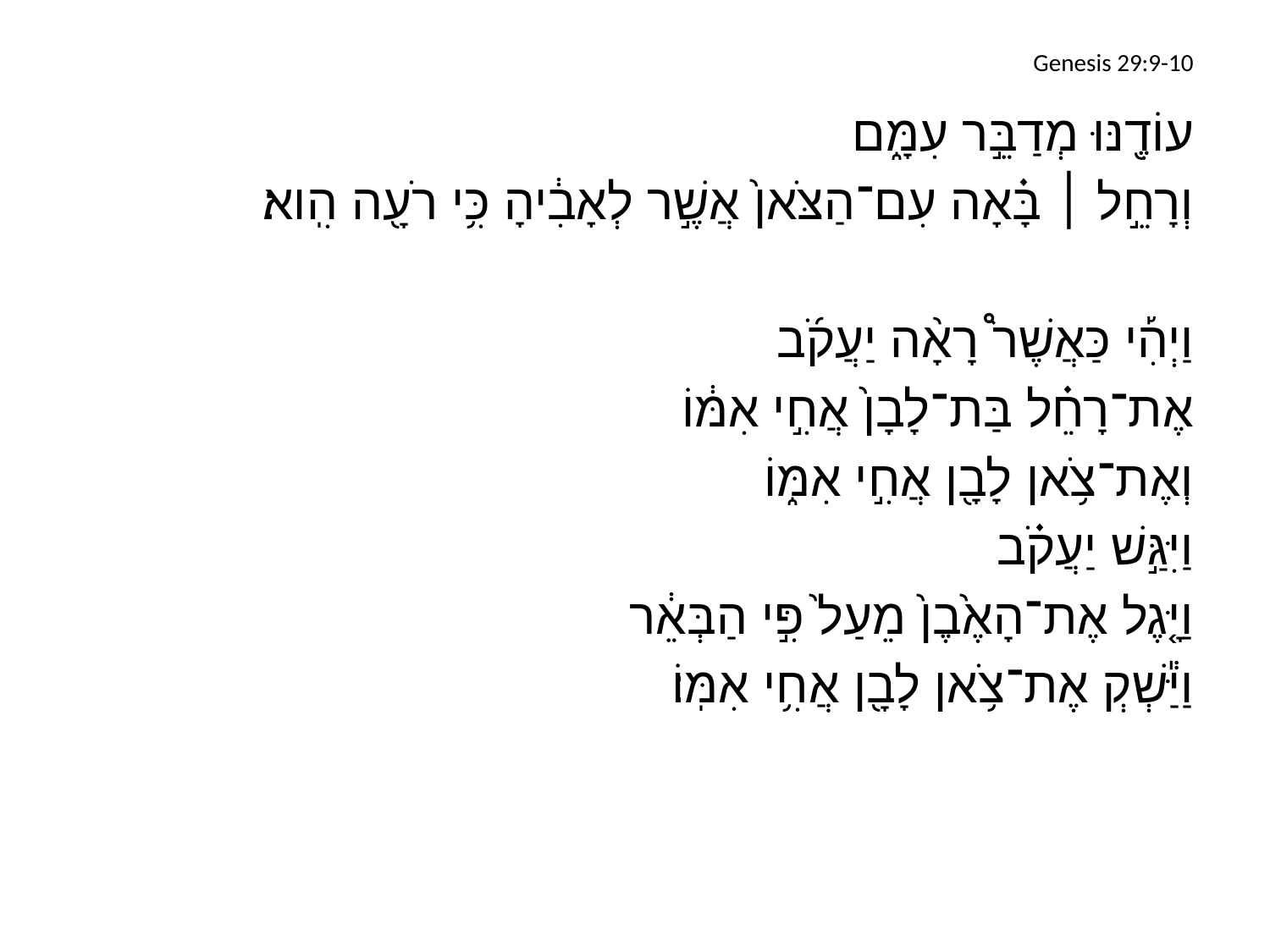

# Genesis 29:9-10
	עוֹדֶ֖נּוּ מְדַבֵּ֣ר עִמָּ֑ם
	וְרָחֵ֣ל ׀ בָּ֗אָה עִם־הַצֹּאן֙ אֲשֶׁ֣ר לְאָבִ֔יהָ כִּ֥י רֹעָ֖ה הִֽוא׃

וַיְהִ֡י כַּאֲשֶׁר֩ רָאָ֨ה יַעֲקֹ֜ב
	אֶת־רָחֵ֗ל בַּת־לָבָן֙ אֲחִ֣י אִמּ֔וֹ
	וְאֶת־צֹ֥אן לָבָ֖ן אֲחִ֣י אִמּ֑וֹ
וַיִּגַּ֣שׁ יַעֲקֹ֗ב
וַיָּ֤גֶל אֶת־הָאֶ֙בֶן֙ מֵעַל֙ פִּ֣י הַבְּאֵ֔ר
וַיַּ֕שְׁקְ אֶת־צֹ֥אן לָבָ֖ן אֲחִ֥י אִמּֽוֹ׃